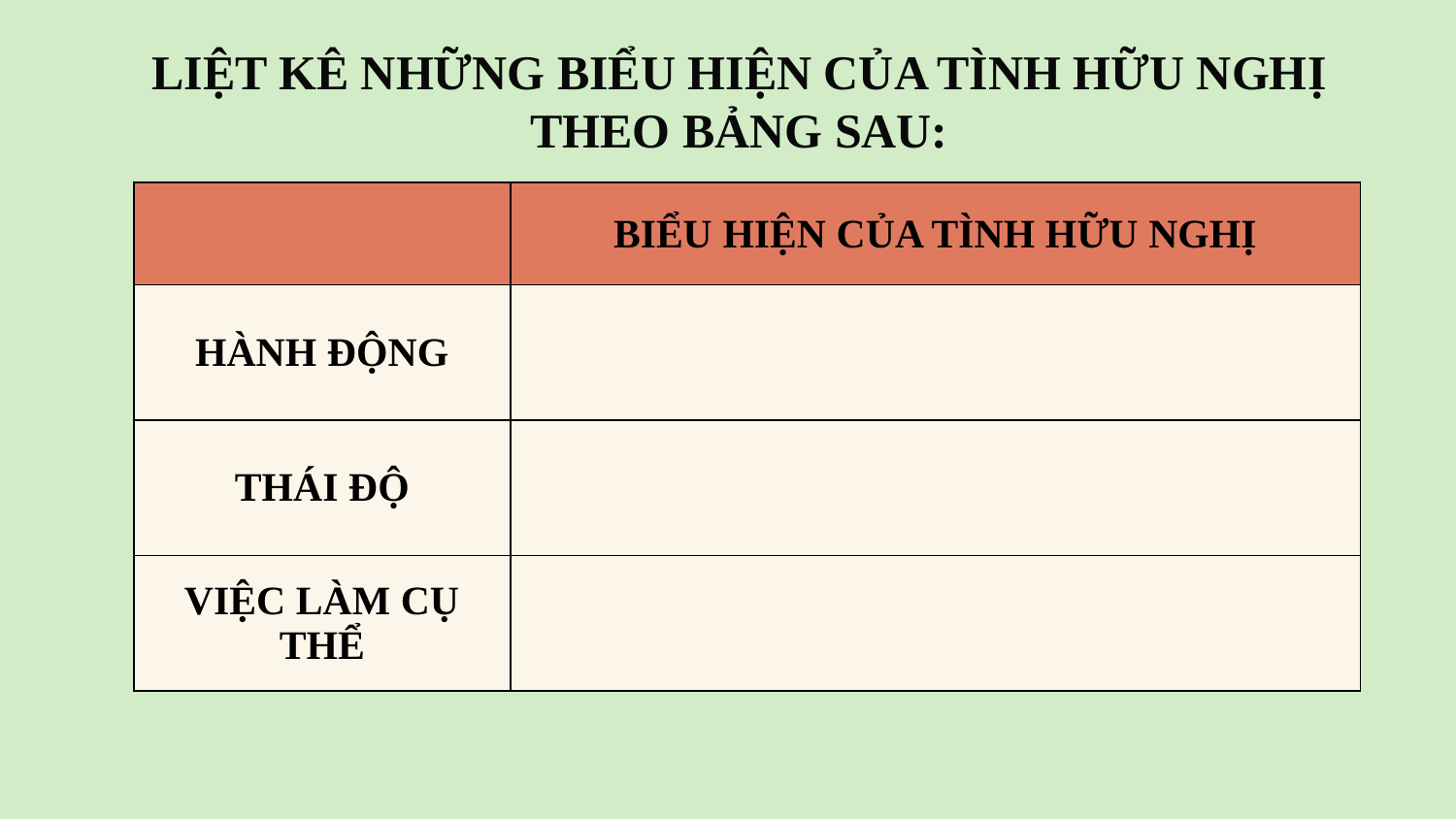

LIỆT KÊ NHỮNG BIỂU HIỆN CỦA TÌNH HỮU NGHỊ THEO BẢNG SAU:
|  | BIỂU HIỆN CỦA TÌNH HỮU NGHỊ |
| --- | --- |
| HÀNH ĐỘNG |  |
| THÁI ĐỘ |  |
| VIỆC LÀM CỤ THỂ |  |